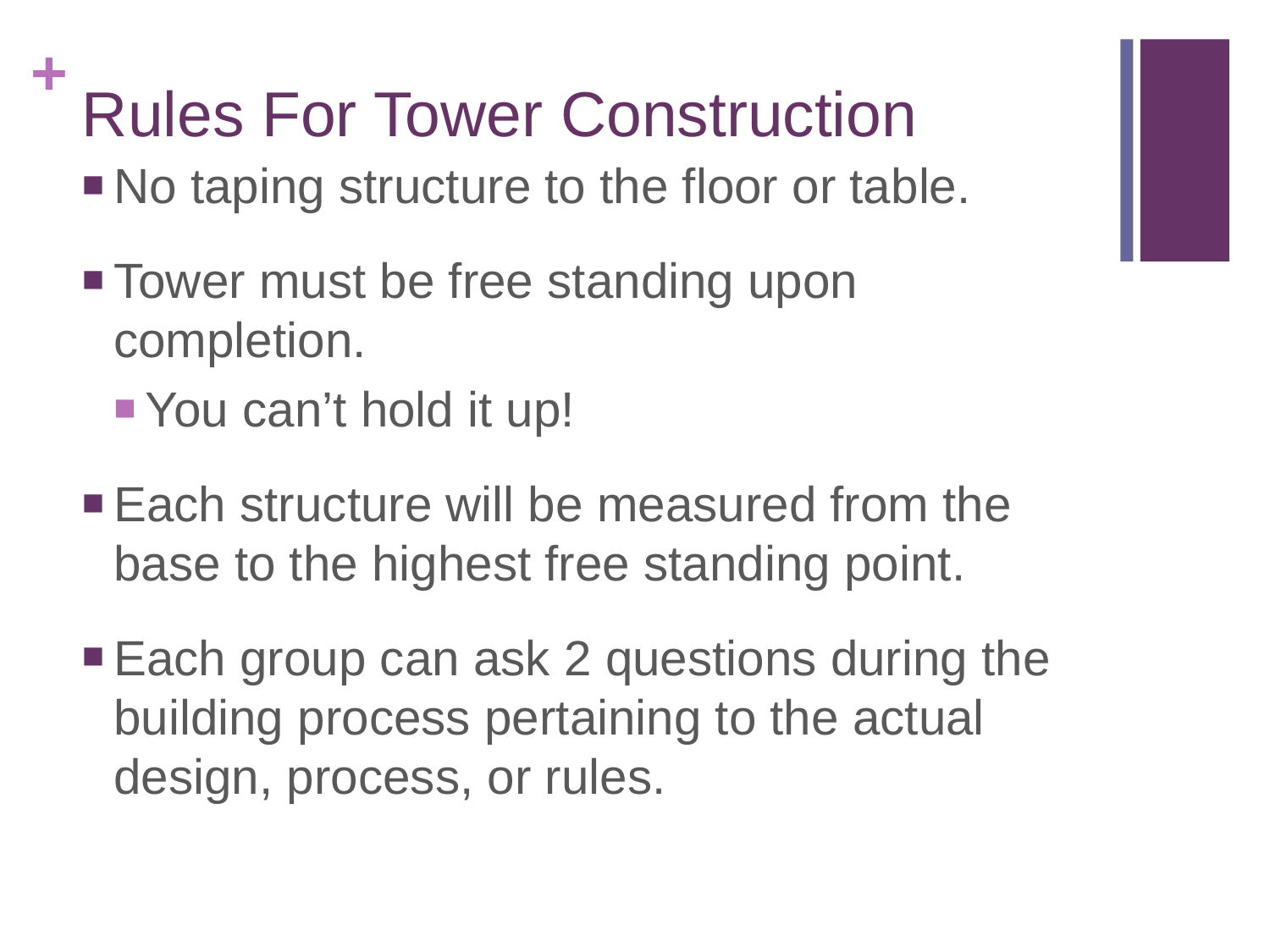

# Rules For Tower Construction
No taping structure to the floor or table.
Tower must be free standing upon completion.
You can’t hold it up!
Each structure will be measured from the base to the highest free standing point.
Each group can ask 2 questions during the building process pertaining to the actual design, process, or rules.